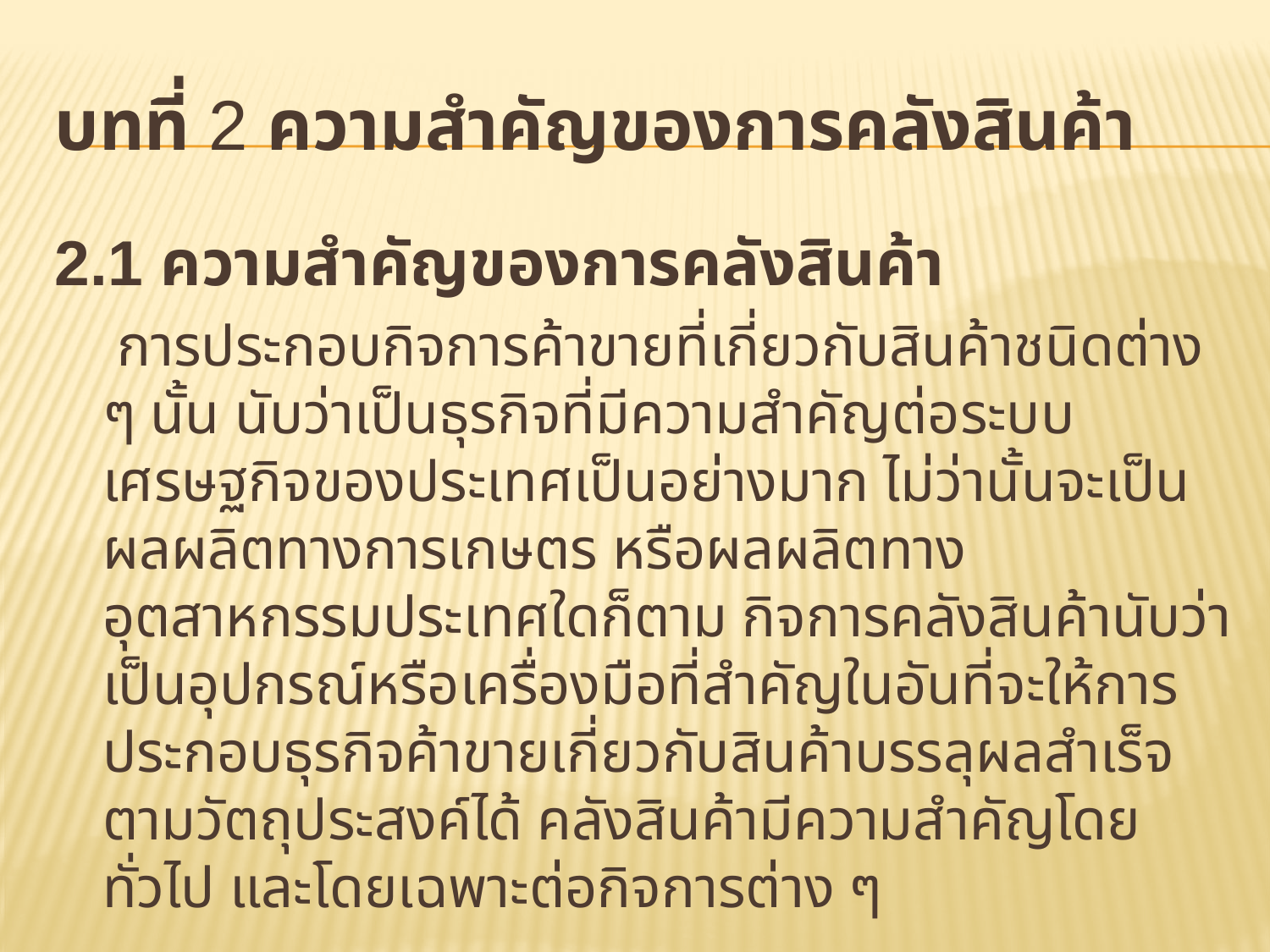

# บทที่ 2 ความสำคัญของการคลังสินค้า
2.1 ความสำคัญของการคลังสินค้า
	 การประกอบกิจการค้าขายที่เกี่ยวกับสินค้าชนิดต่าง ๆ นั้น นับว่าเป็นธุรกิจที่มีความสำคัญต่อระบบเศรษฐกิจของประเทศเป็นอย่างมาก ไม่ว่านั้นจะเป็นผลผลิตทางการเกษตร หรือผลผลิตทางอุตสาหกรรมประเทศใดก็ตาม กิจการคลังสินค้านับว่าเป็นอุปกรณ์หรือเครื่องมือที่สำคัญในอันที่จะให้การประกอบธุรกิจค้าขายเกี่ยวกับสินค้าบรรลุผลสำเร็จตามวัตถุประสงค์ได้ คลังสินค้ามีความสำคัญโดยทั่วไป และโดยเฉพาะต่อกิจการต่าง ๆ